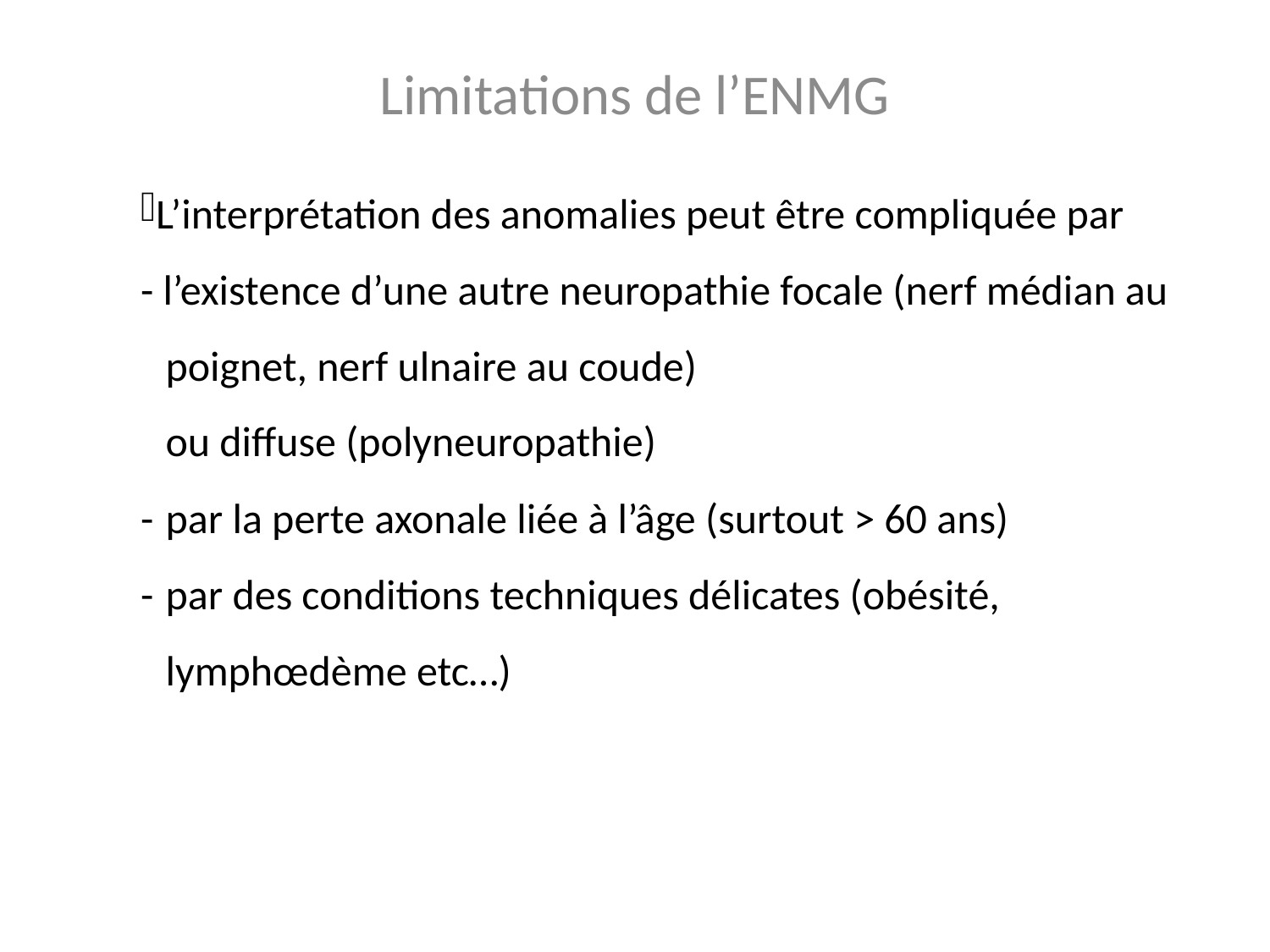

Limitations de l’ENMG
L’interprétation des anomalies peut être compliquée par 	- l’existence d’une autre neuropathie focale (nerf médian au 		poignet, nerf ulnaire au coude)
		ou diffuse (polyneuropathie)
	-	par la perte axonale liée à l’âge (surtout > 60 ans)
	-	par des conditions techniques délicates (obésité,
		lymphœdème etc…)